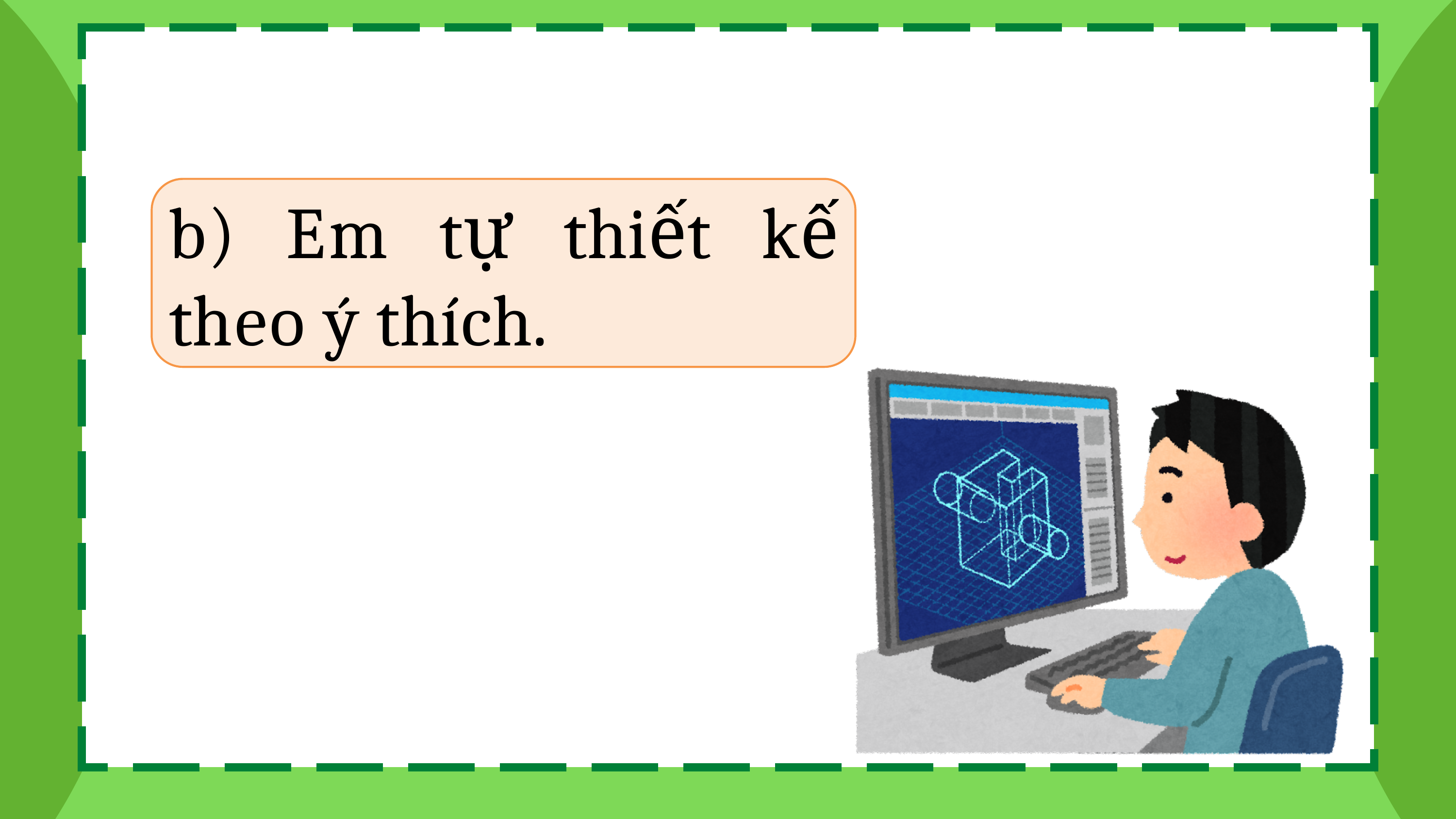

b) Em tự thiết kế theo ý thích.